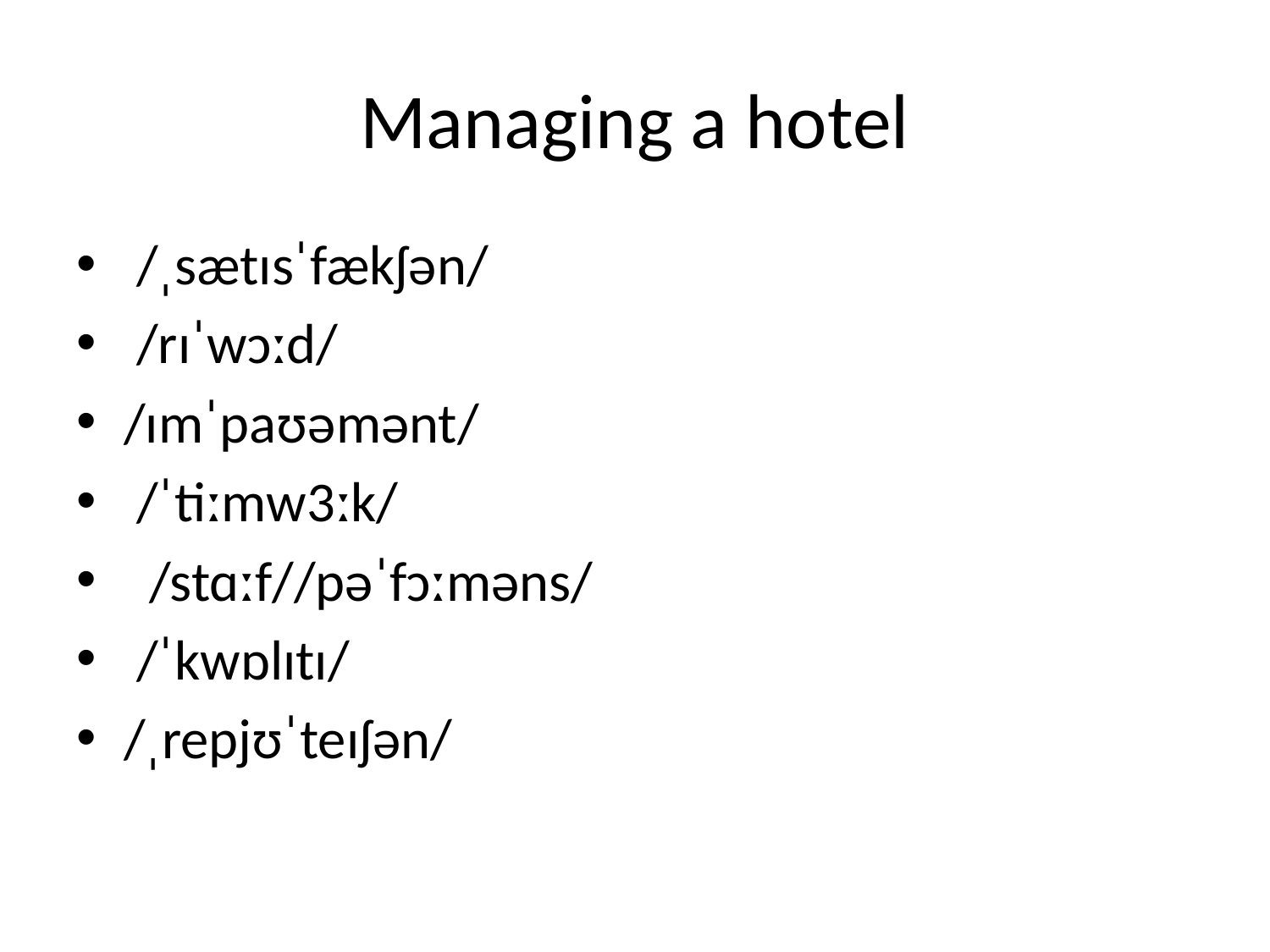

# Managing a hotel
 /ˌsætɪsˈfækʃən/
 /rɪˈwɔːd/
/ɪmˈpaʊəmənt/
 /ˈtiːmw3ːk/
  /stɑːf//pəˈfɔːməns/
 /ˈkwɒlɪtɪ/
/ˌrepjʊˈteɪʃən/